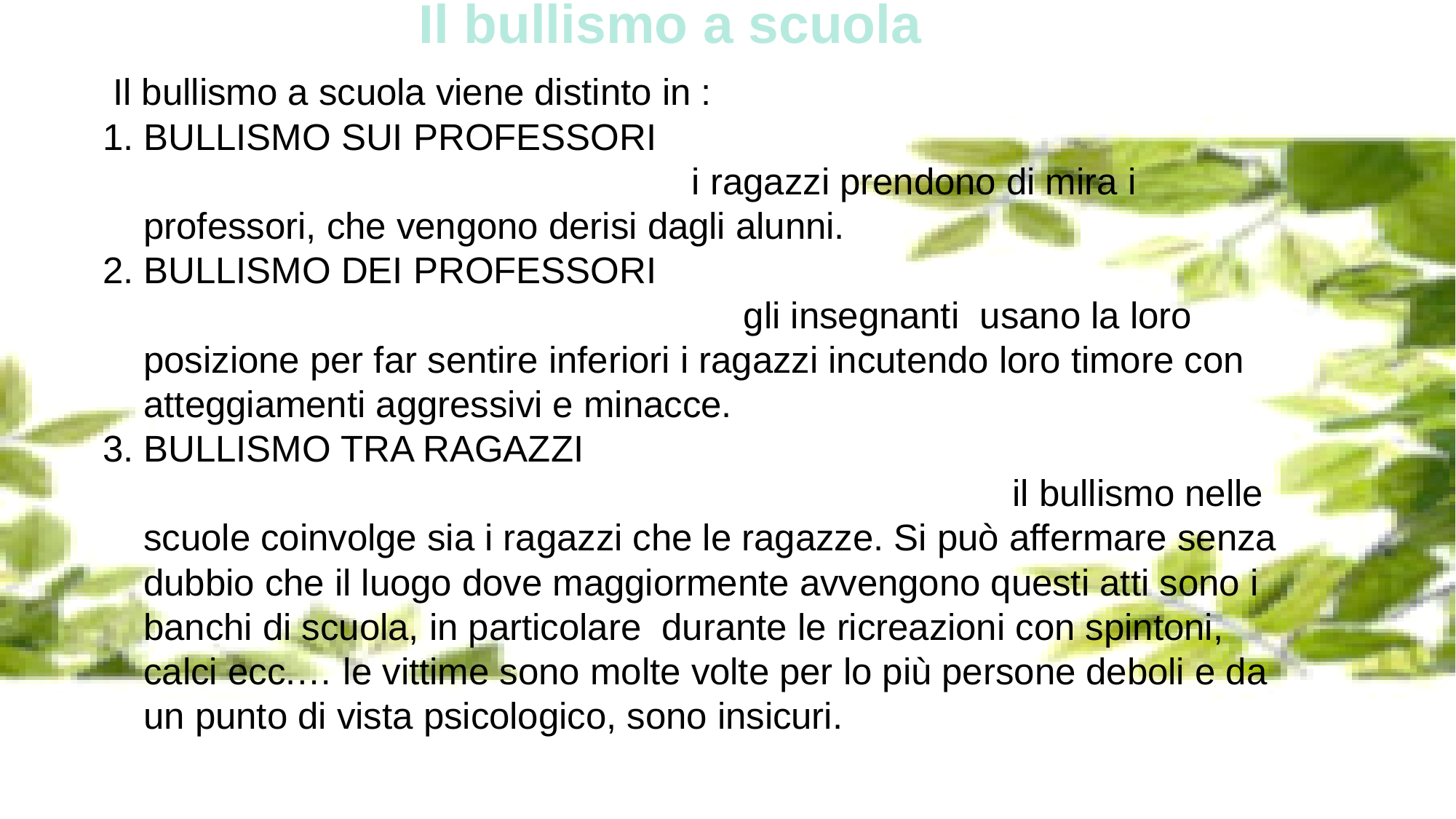

# Il bullismo a scuola
 Il bullismo a scuola viene distinto in :
BULLISMO SUI PROFESSORI                                                                                                                   i ragazzi prendono di mira i professori, che vengono derisi dagli alunni.
BULLISMO DEI PROFESSORI                                                                                                                        gli insegnanti  usano la loro posizione per far sentire inferiori i ragazzi incutendo loro timore con atteggiamenti aggressivi e minacce.
BULLISMO TRA RAGAZZI                                                                                                                                                         il bullismo nelle scuole coinvolge sia i ragazzi che le ragazze. Si può affermare senza dubbio che il luogo dove maggiormente avvengono questi atti sono i banchi di scuola, in particolare  durante le ricreazioni con spintoni, calci ecc.… le vittime sono molte volte per lo più persone deboli e da un punto di vista psicologico, sono insicuri.